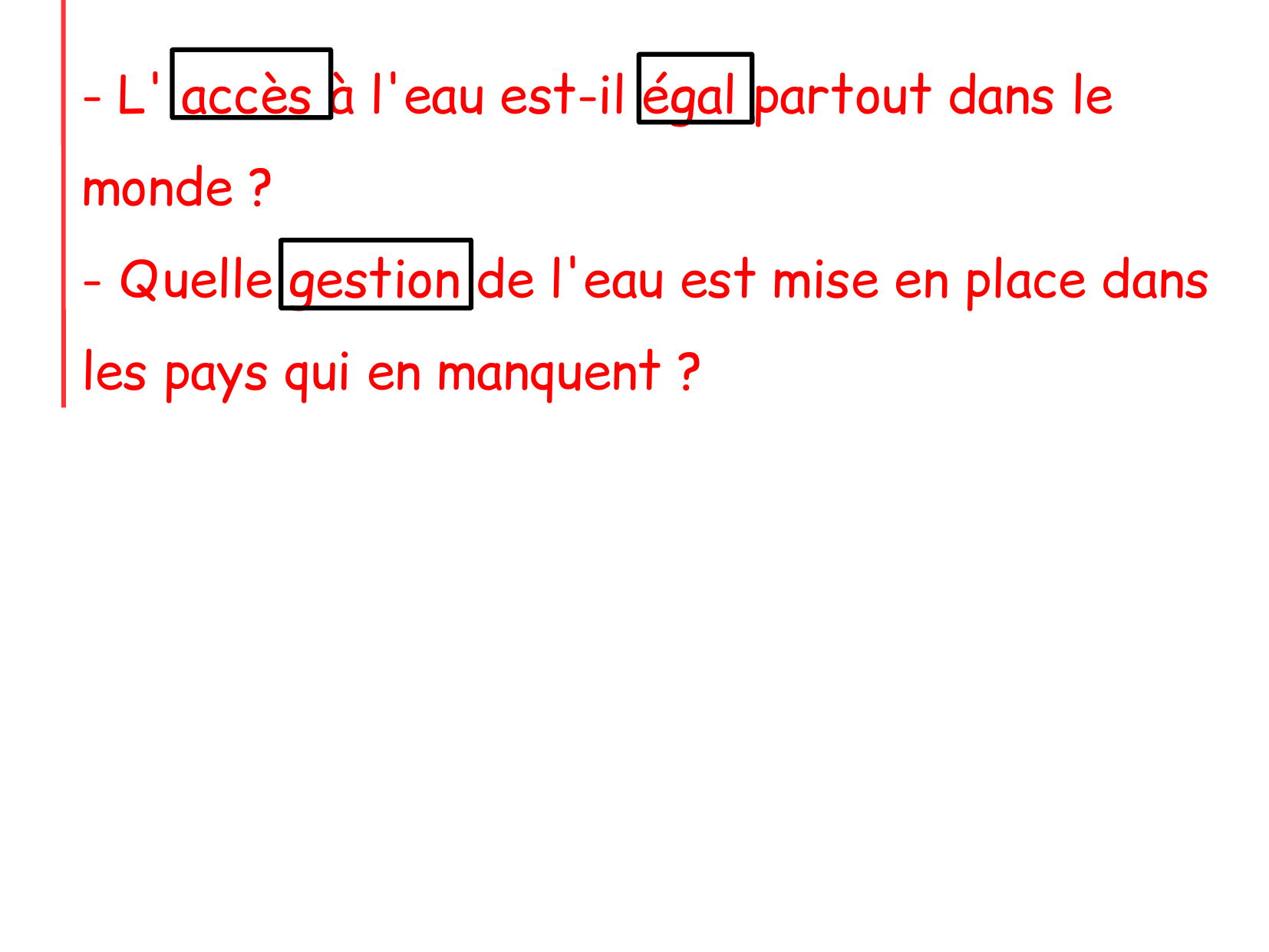

- L' accès à l'eau est-il égal partout dans le monde ?
- Quelle gestion de l'eau est mise en place dans les pays qui en manquent ?